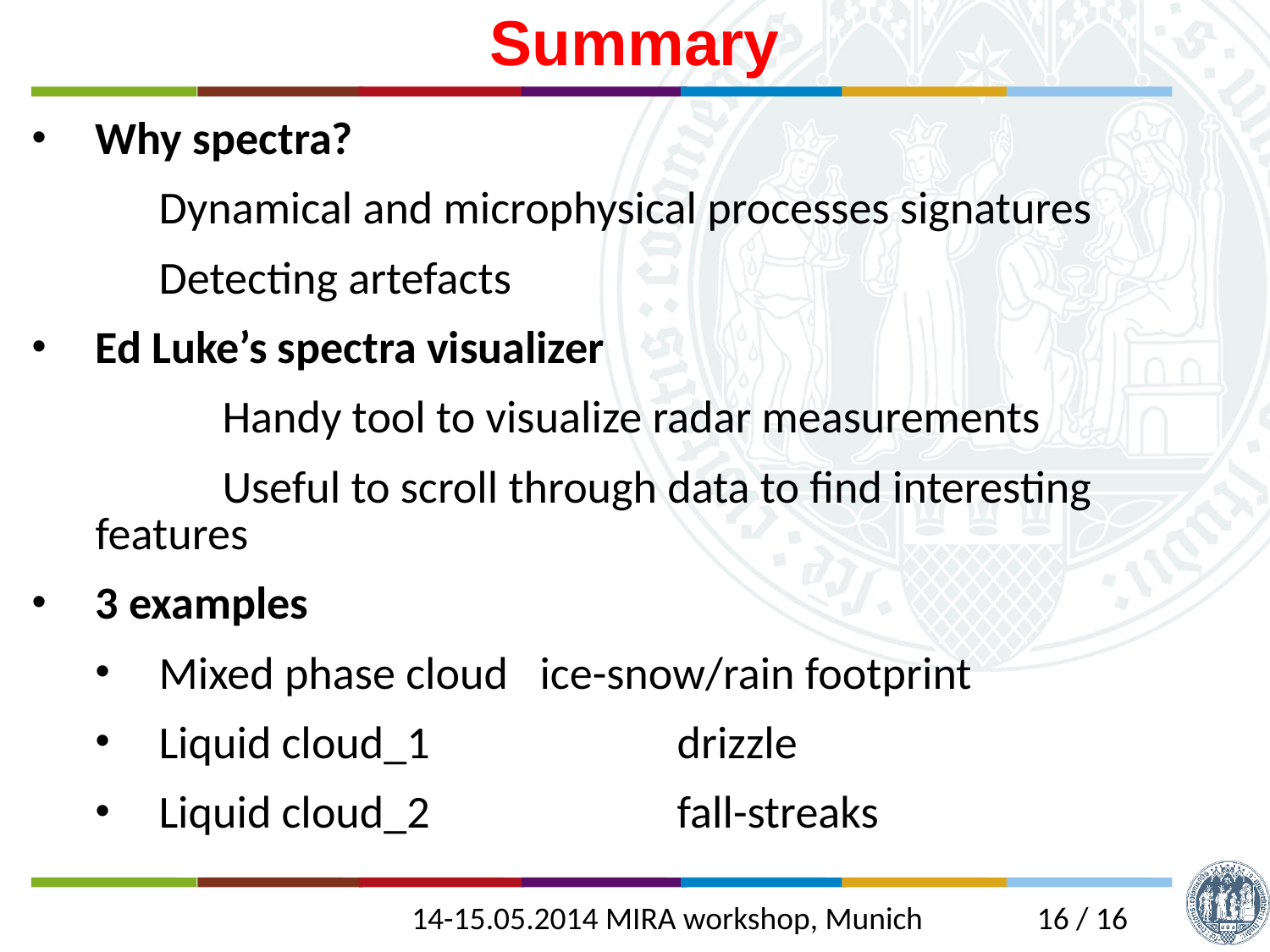

Summary
Why spectra?
	Dynamical and microphysical processes signatures
	Detecting artefacts
Ed Luke’s spectra visualizer
	Handy tool to visualize radar measurements
	Useful to scroll through data to find interesting features
3 examples
Mixed phase cloud 	ice-snow/rain footprint
Liquid cloud_1 		 drizzle
Liquid cloud_2 		 fall-streaks